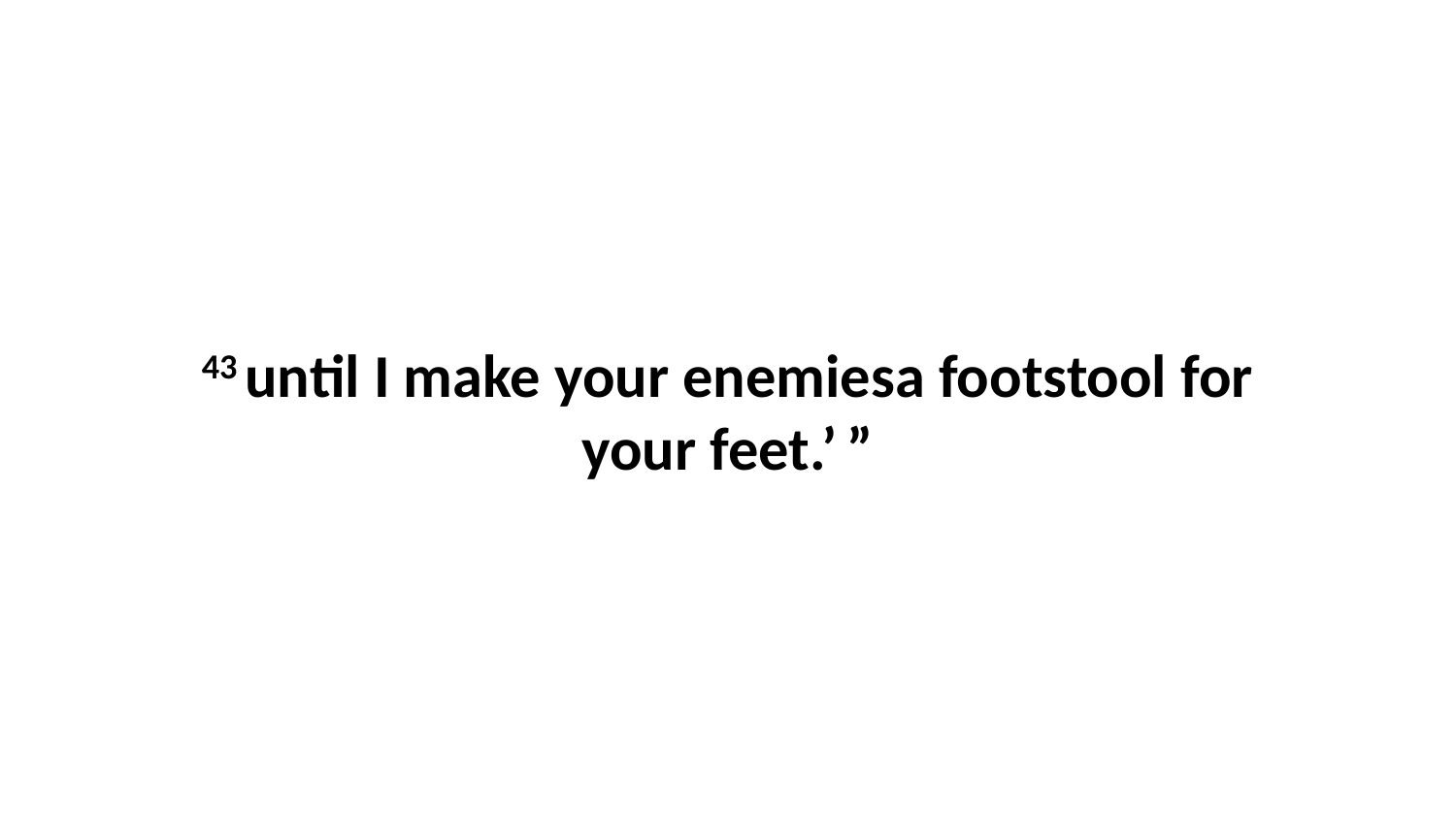

43 until I make your enemiesa footstool for your feet.’ ”